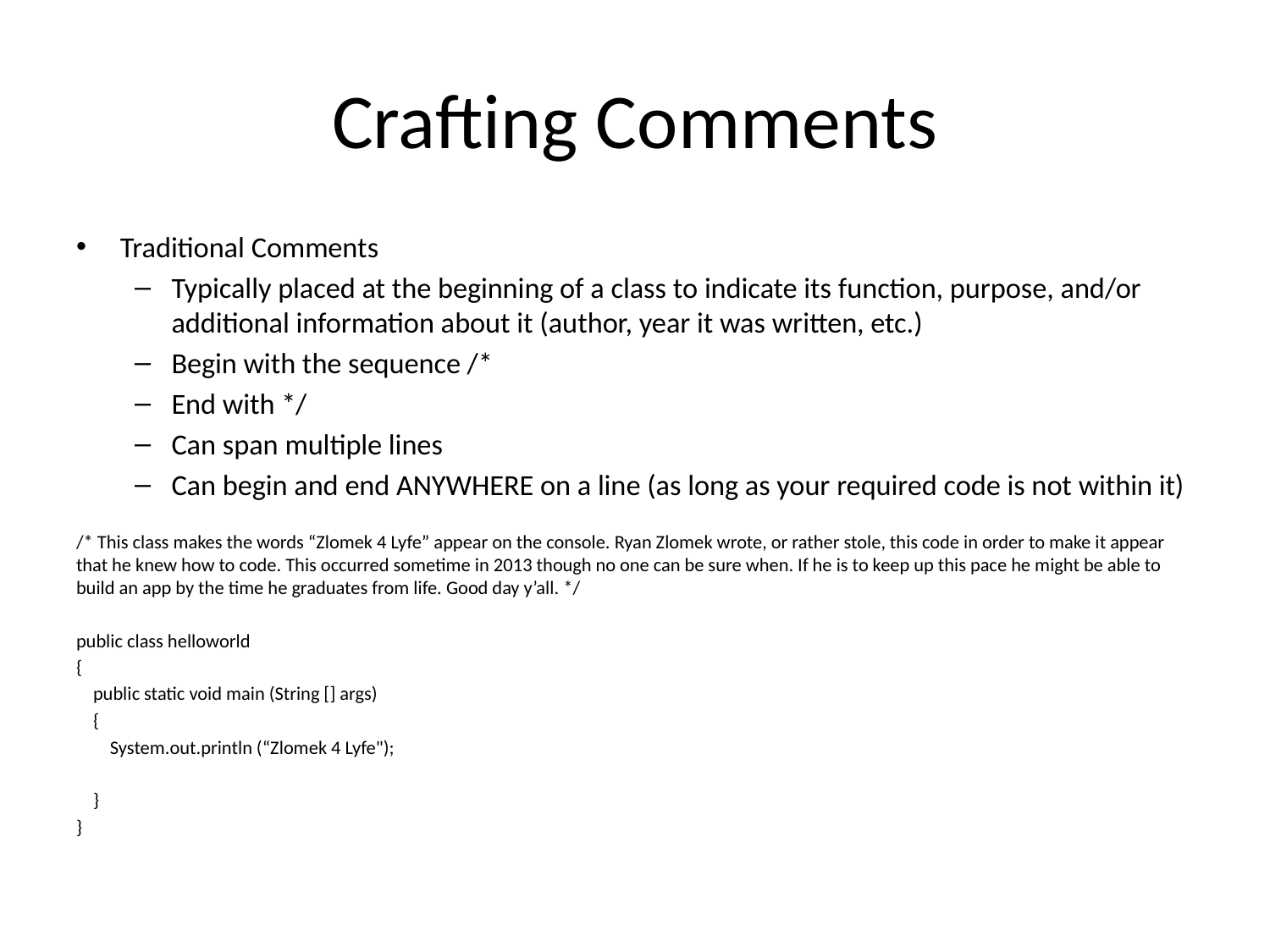

# Crafting Comments
Traditional Comments
Typically placed at the beginning of a class to indicate its function, purpose, and/or additional information about it (author, year it was written, etc.)
Begin with the sequence /*
End with */
Can span multiple lines
Can begin and end ANYWHERE on a line (as long as your required code is not within it)

/* This class makes the words “Zlomek 4 Lyfe” appear on the console. Ryan Zlomek wrote, or rather stole, this code in order to make it appear that he knew how to code. This occurred sometime in 2013 though no one can be sure when. If he is to keep up this pace he might be able to build an app by the time he graduates from life. Good day y’all. */

public class helloworld
{
    public static void main (String [] args)
    {
        System.out.println (“Zlomek 4 Lyfe");

    }
}